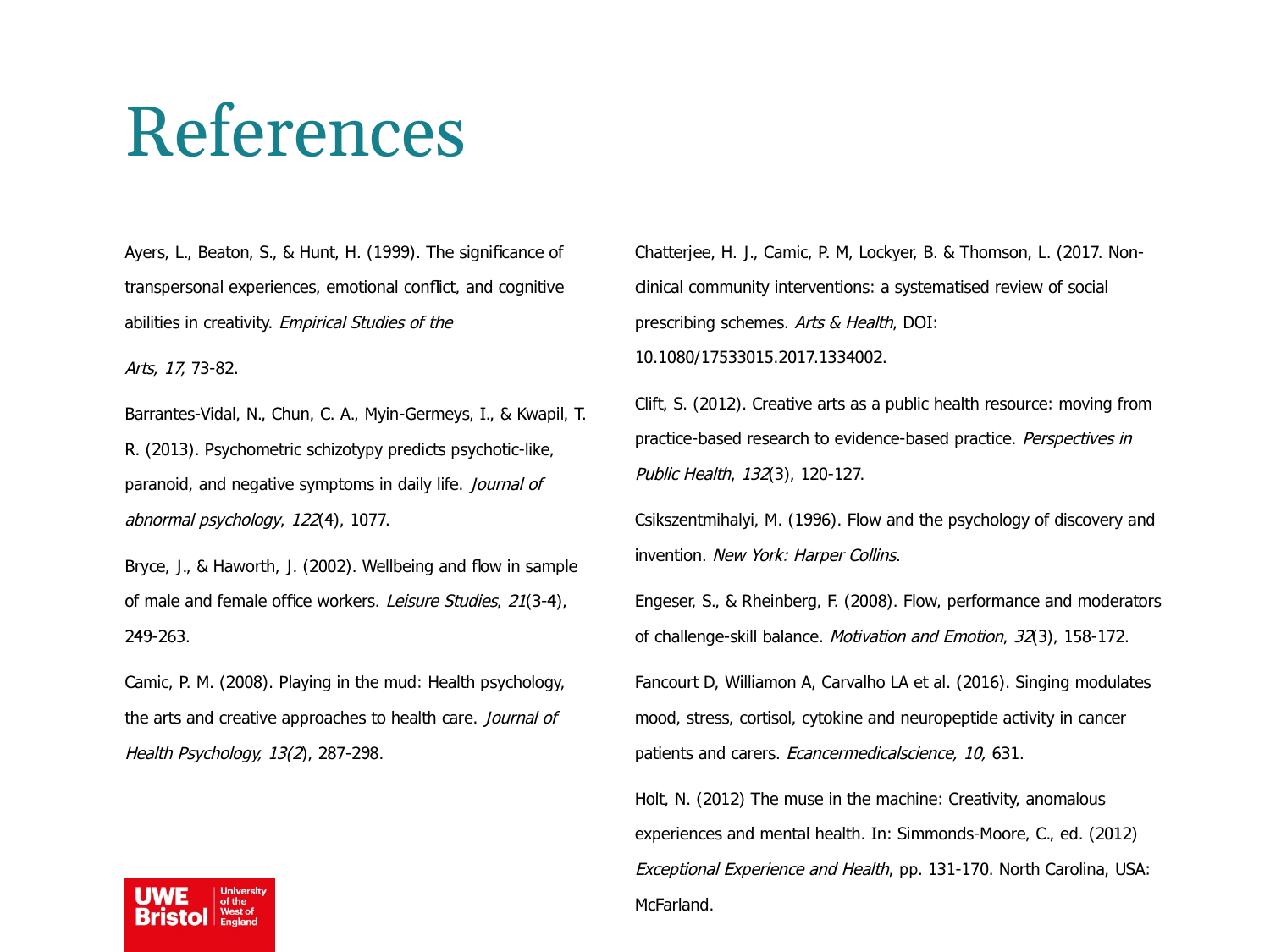

References
Ayers, L., Beaton, S., & Hunt, H. (1999). The significance of transpersonal experiences, emotional conflict, and cognitive abilities in creativity. Empirical Studies of the
Arts, 17, 73-82.
Barrantes-Vidal, N., Chun, C. A., Myin-Germeys, I., & Kwapil, T. R. (2013). Psychometric schizotypy predicts psychotic-like, paranoid, and negative symptoms in daily life. Journal of abnormal psychology, 122(4), 1077.
Bryce, J., & Haworth, J. (2002). Wellbeing and flow in sample of male and female office workers. Leisure Studies, 21(3-4), 249-263.
Camic, P. M. (2008). Playing in the mud: Health psychology, the arts and creative approaches to health care. Journal of Health Psychology, 13(2), 287-298.

Chatterjee, H. J., Camic, P. M, Lockyer, B. & Thomson, L. (2017. Non-clinical community interventions: a systematised review of social prescribing schemes. Arts & Health, DOI: 10.1080/17533015.2017.1334002.
Clift, S. (2012). Creative arts as a public health resource: moving from practice-based research to evidence-based practice. Perspectives in Public Health, 132(3), 120-127.
Csikszentmihalyi, M. (1996). Flow and the psychology of discovery and invention. New York: Harper Collins.
Engeser, S., & Rheinberg, F. (2008). Flow, performance and moderators of challenge-skill balance. Motivation and Emotion, 32(3), 158-172.
Fancourt D, Williamon A, Carvalho LA et al. (2016). Singing modulates mood, stress, cortisol, cytokine and neuropeptide activity in cancer patients and carers. Ecancermedicalscience, 10, 631.
Holt, N. (2012) The muse in the machine: Creativity, anomalous experiences and mental health. In: Simmonds-Moore, C., ed. (2012) Exceptional Experience and Health, pp. 131-170. North Carolina, USA: McFarland.